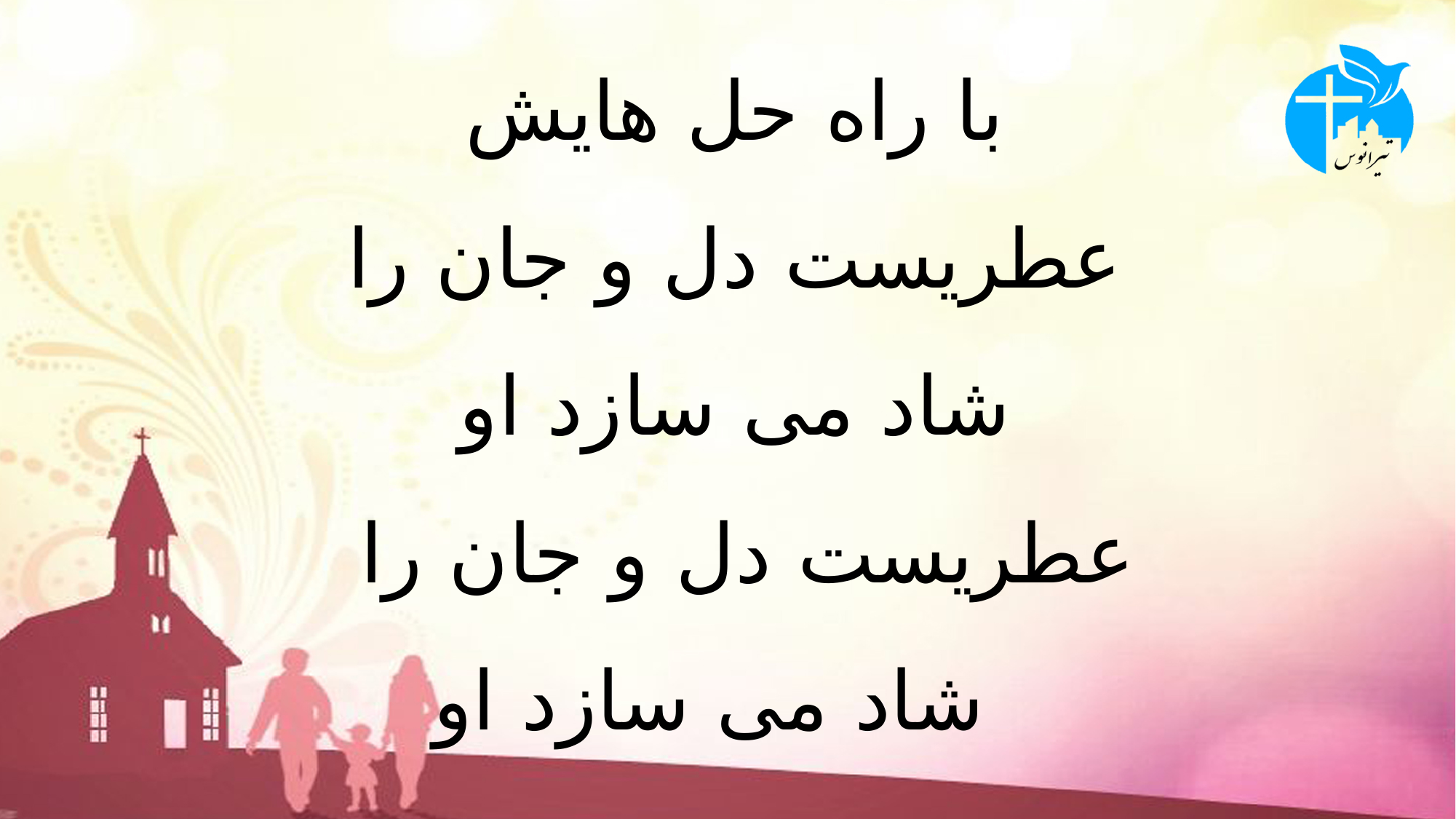

# با راه حل هایش عطریست دل و جان را شاد می سازد او عطریست دل و جان را شاد می سازد او